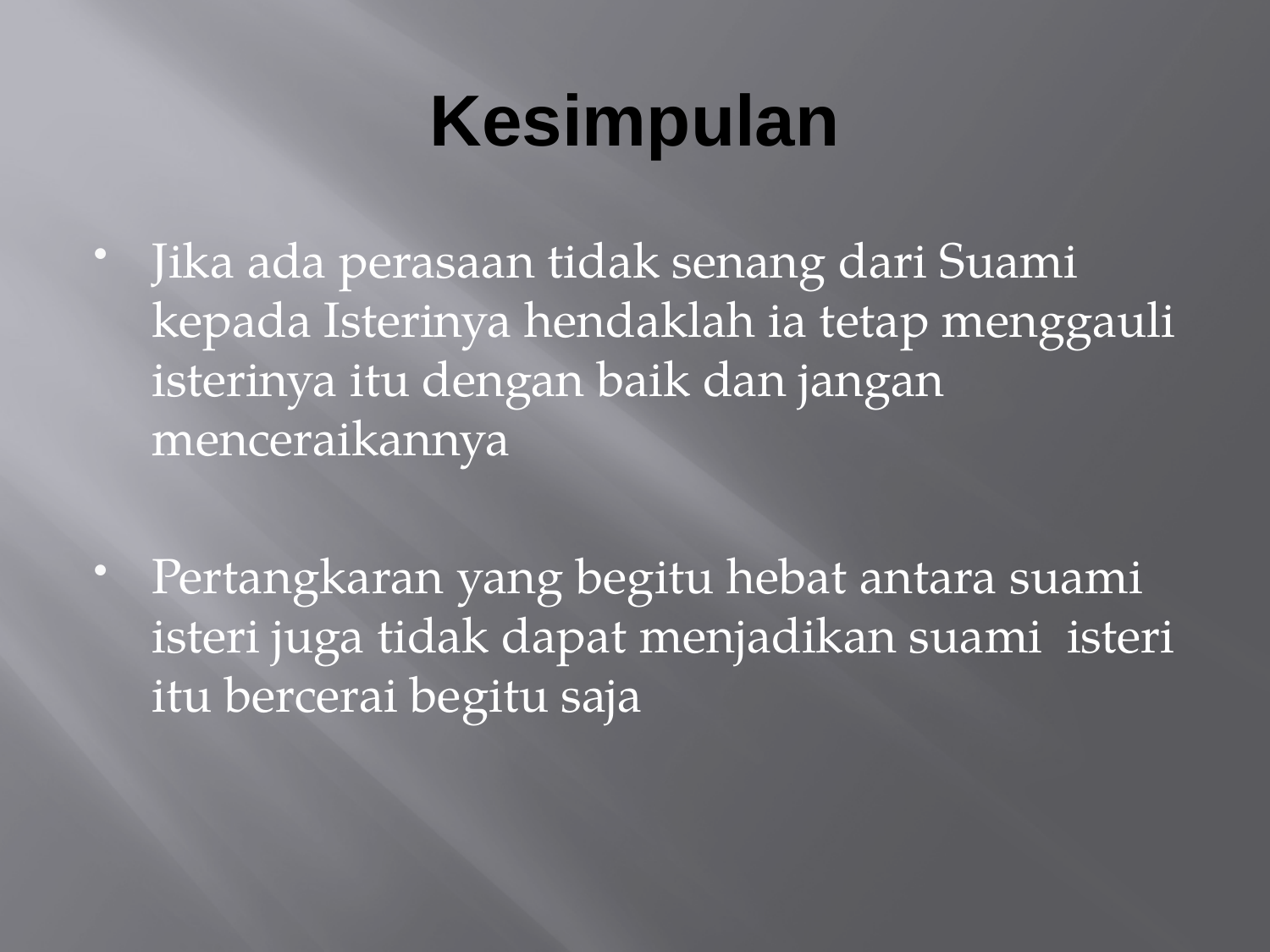

# Kesimpulan
Jika ada perasaan tidak senang dari Suami kepada Isterinya hendaklah ia tetap menggauli isterinya itu dengan baik dan jangan menceraikannya

Pertangkaran yang begitu hebat antara suami isteri juga tidak dapat menjadikan suami  isteri itu bercerai begitu saja